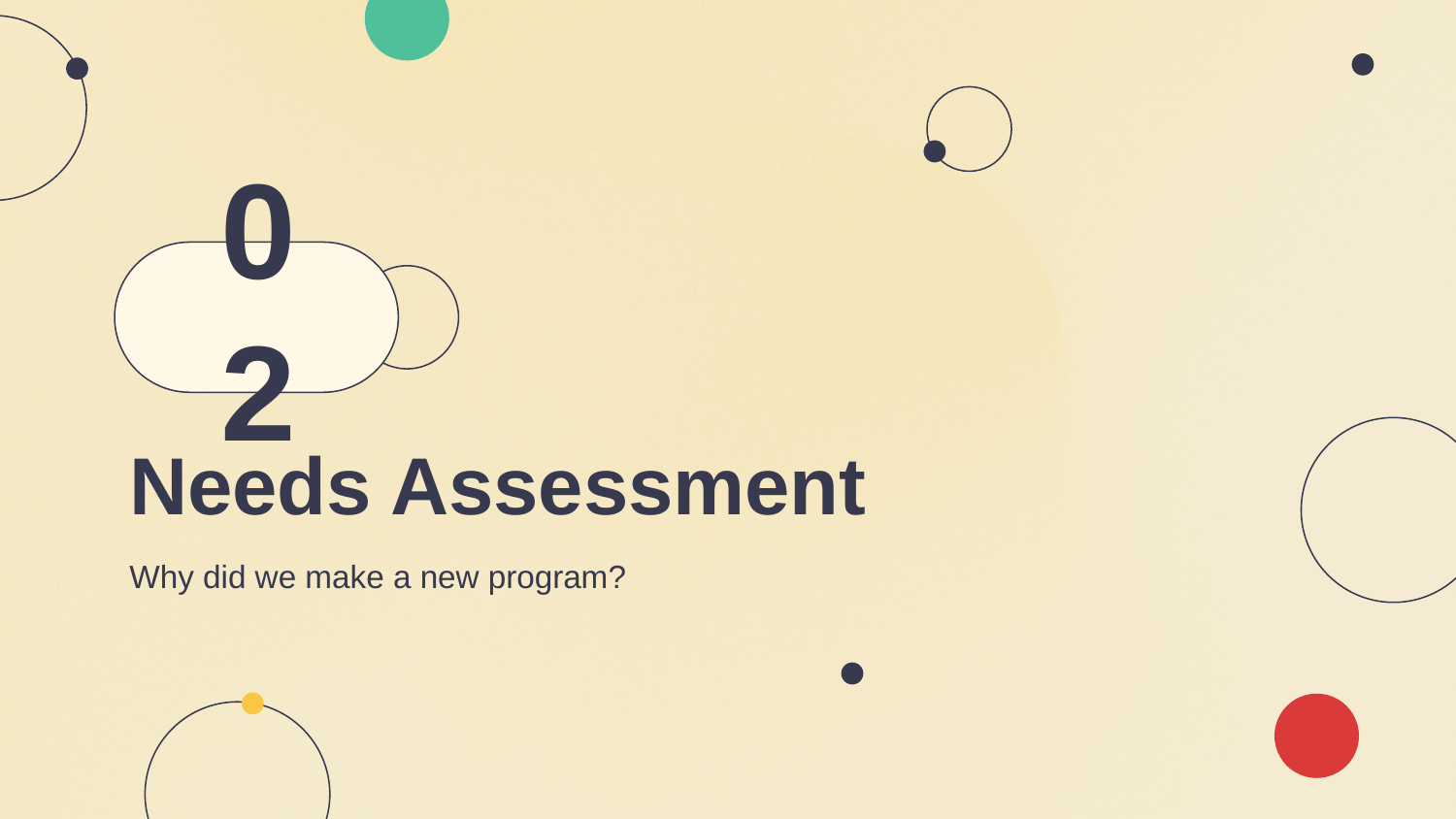

02

# Needs Assessment
Why did we make a new program?